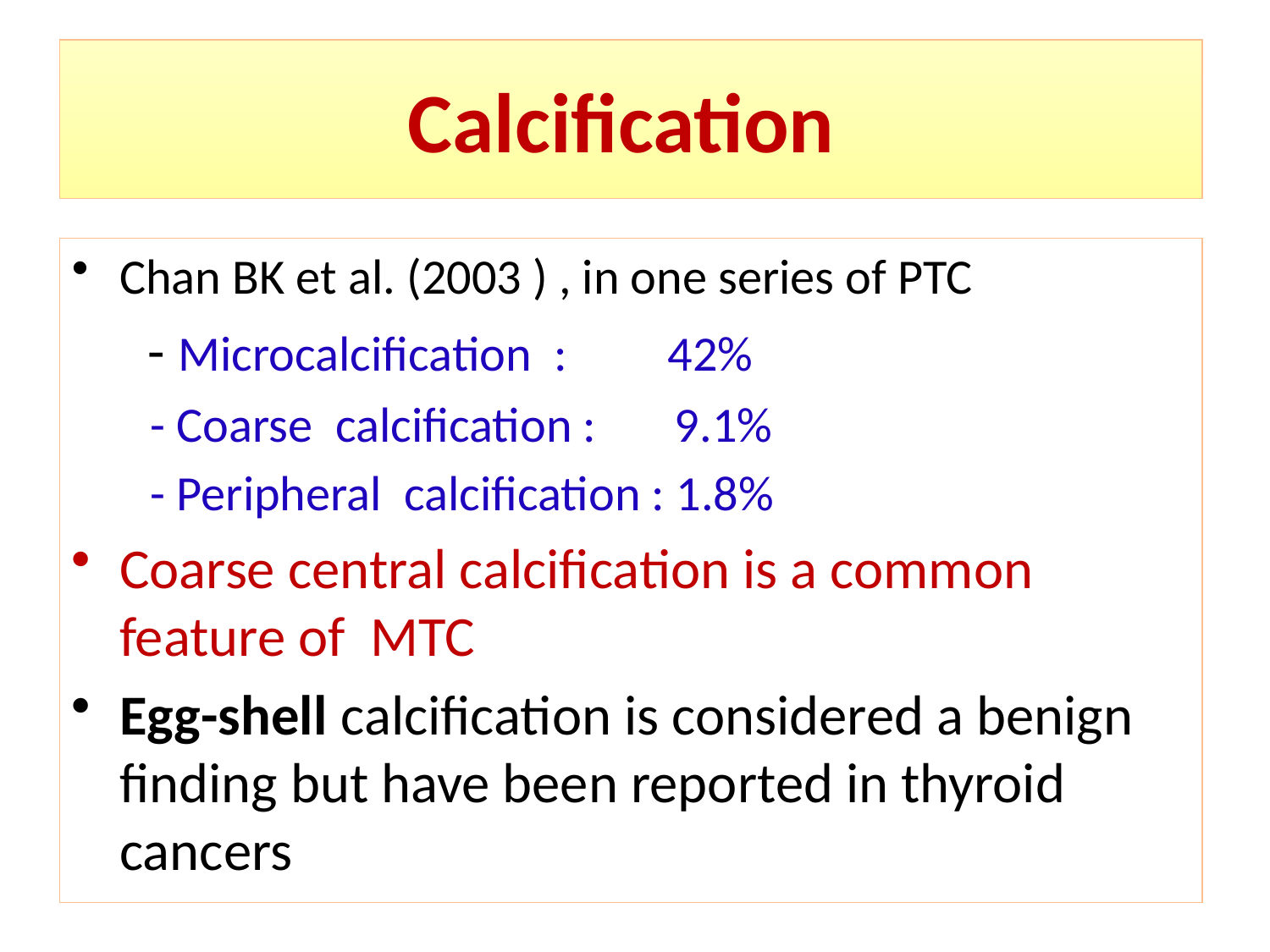

Calcification
Chan BK et al. (2003 ) , in one series of PTC
      - Microcalcification  :         42%
       - Coarse  calcification :       9.1%
       - Peripheral  calcification : 1.8%
Coarse central calcification is a common feature of  MTC
Egg-shell calcification is considered a benign finding but have been reported in thyroid cancers